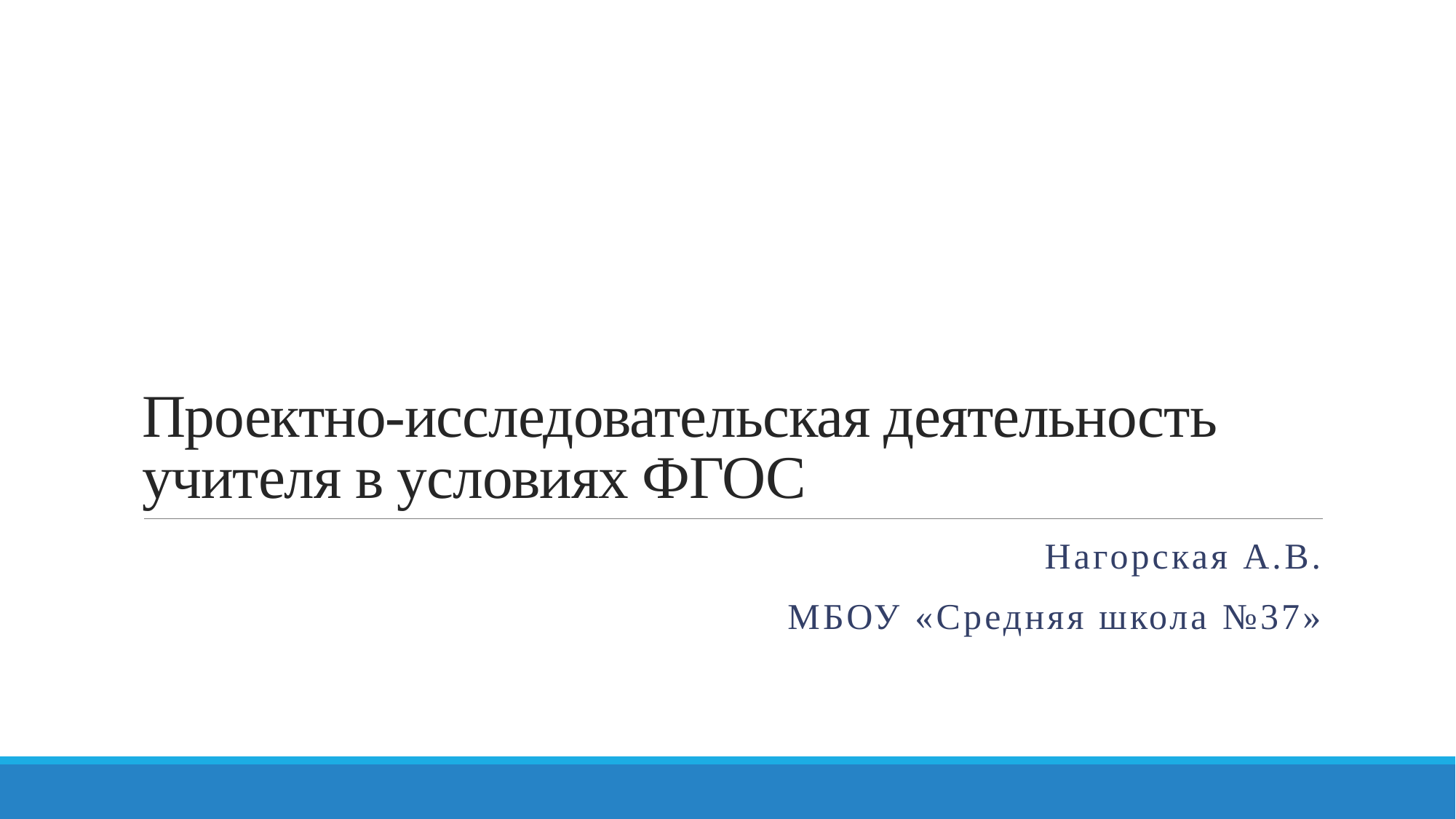

# Проектно-исследовательская деятельность учителя в условиях ФГОС
Нагорская А.В.
МБОУ «Средняя школа №37»